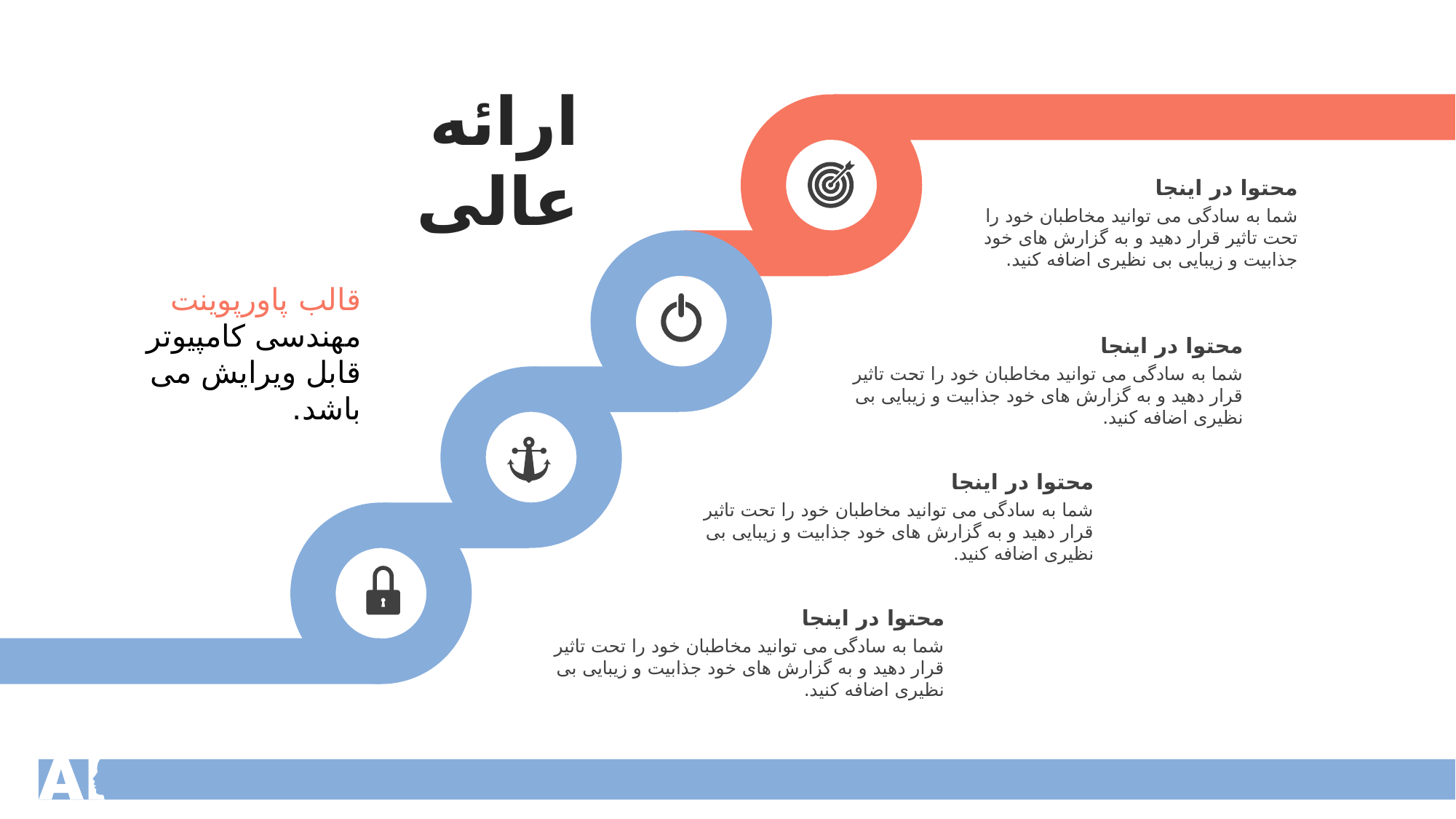

ارائه
عالی

محتوا در اینجا
شما به سادگی می توانید مخاطبان خود را تحت تاثیر قرار دهید و به گزارش های خود جذابیت و زیبایی بی نظیری اضافه کنید.

قالب پاورپوینت مهندسی کامپیوتر قابل ویرایش می باشد.

محتوا در اینجا
شما به سادگی می توانید مخاطبان خود را تحت تاثیر قرار دهید و به گزارش های خود جذابیت و زیبایی بی نظیری اضافه کنید.

محتوا در اینجا
شما به سادگی می توانید مخاطبان خود را تحت تاثیر قرار دهید و به گزارش های خود جذابیت و زیبایی بی نظیری اضافه کنید.

محتوا در اینجا
شما به سادگی می توانید مخاطبان خود را تحت تاثیر قرار دهید و به گزارش های خود جذابیت و زیبایی بی نظیری اضافه کنید.